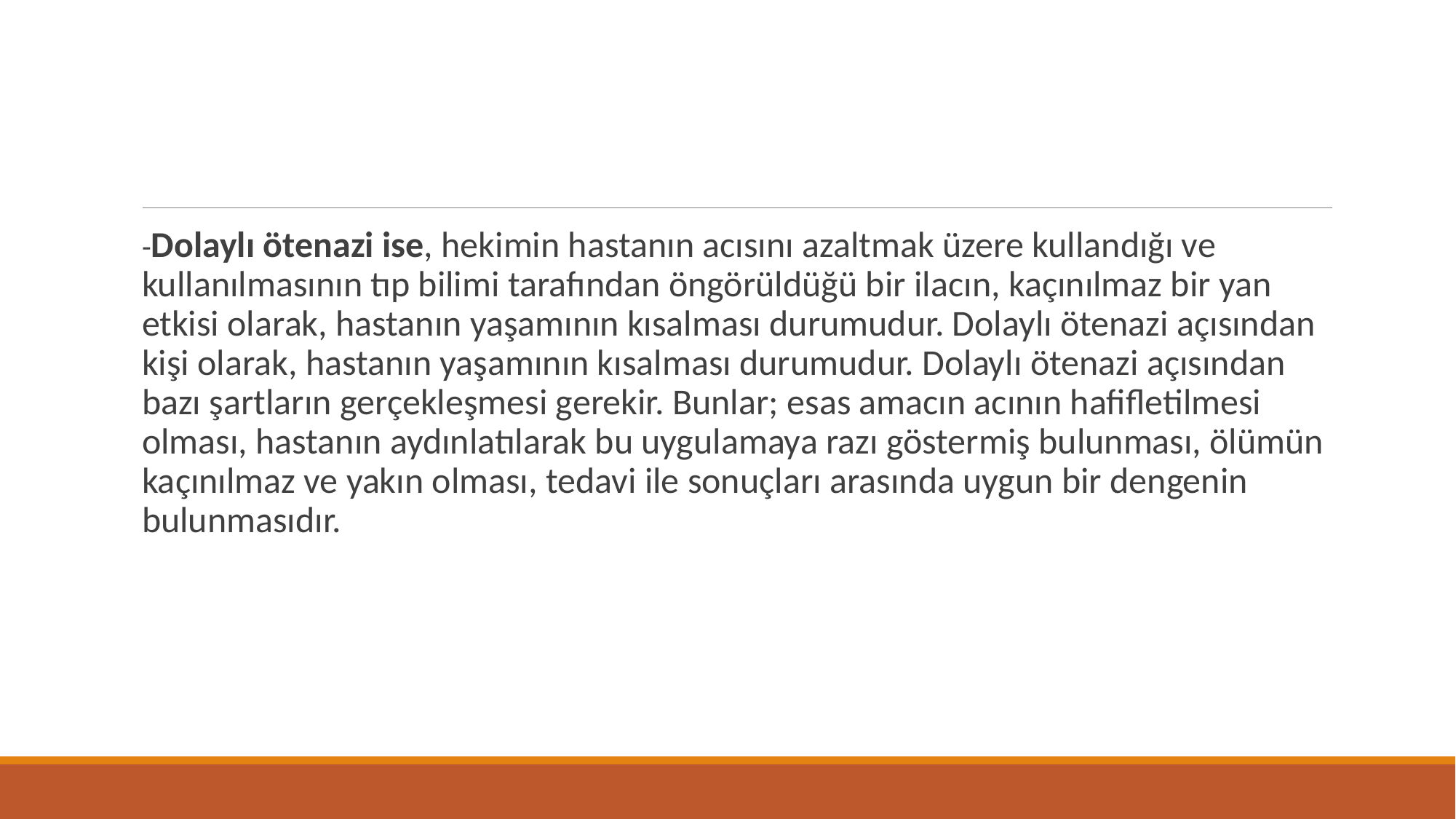

-Dolaylı ötenazi ise, hekimin hastanın acısını azaltmak üzere kullandığı ve kullanılmasının tıp bilimi tarafından öngörüldüğü bir ilacın, kaçınılmaz bir yan etkisi olarak, hastanın yaşamının kısalması durumudur. Dolaylı ötenazi açısından kişi olarak, hastanın yaşamının kısalması durumudur. Dolaylı ötenazi açısından bazı şartların gerçekleşmesi gerekir. Bunlar; esas amacın acının hafifletilmesi olması, hastanın aydınlatılarak bu uygulamaya razı göstermiş bulunması, ölümün kaçınılmaz ve yakın olması, tedavi ile sonuçları arasında uygun bir dengenin bulunmasıdır.